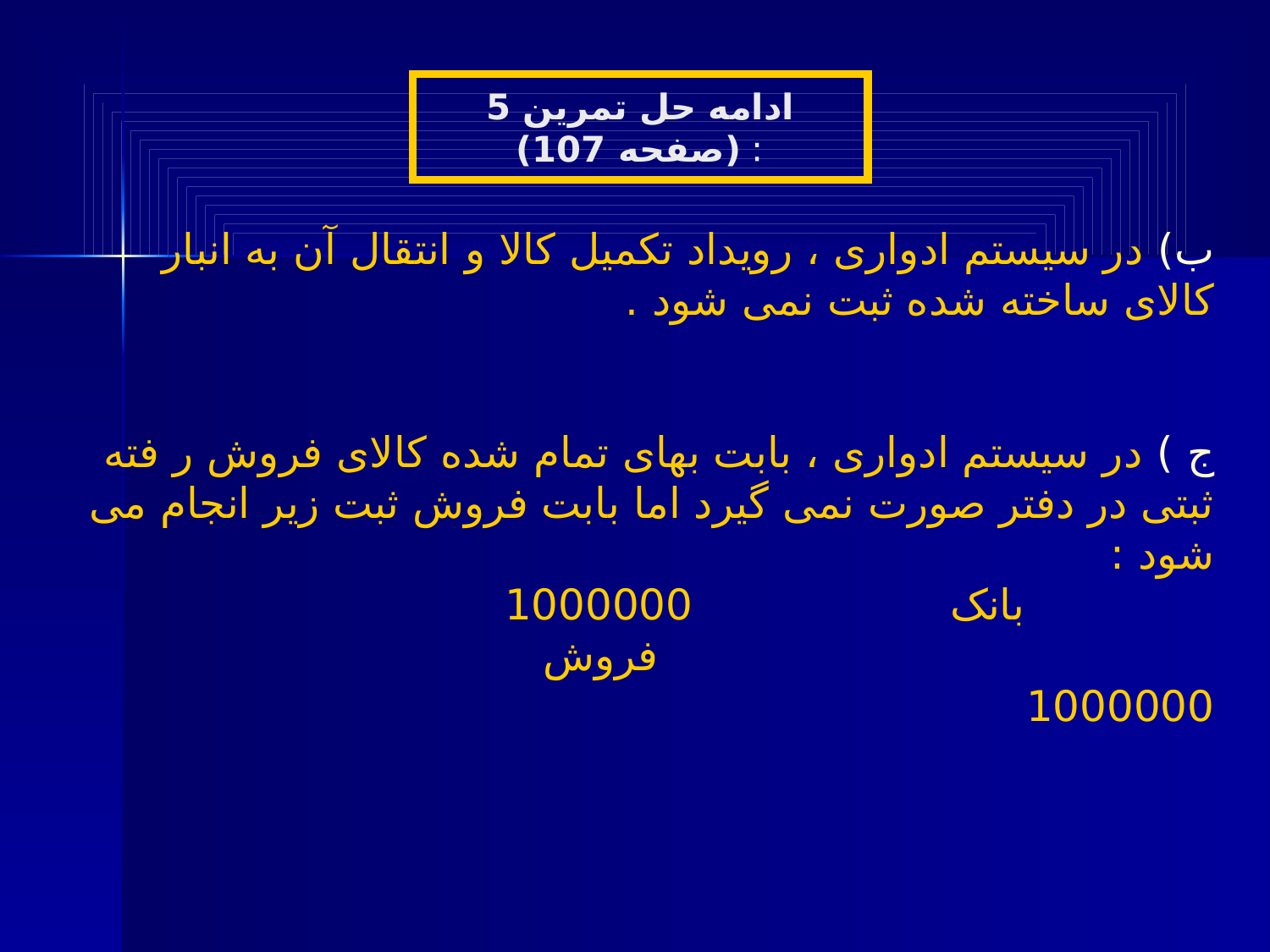

ادامه حل تمرین 5 (صفحه 107) :
ب) در سیستم ادواری ، رویداد تکمیل کالا و انتقال آن به انبار کالای ساخته شده ثبت نمی شود .

ج ) در سیستم ادواری ، بابت بهای تمام شده کالای فروش ر فته ثبتی در دفتر صورت نمی گیرد اما بابت فروش ثبت زیر انجام می شود :
              بانک                   1000000
                                         فروش                          1000000